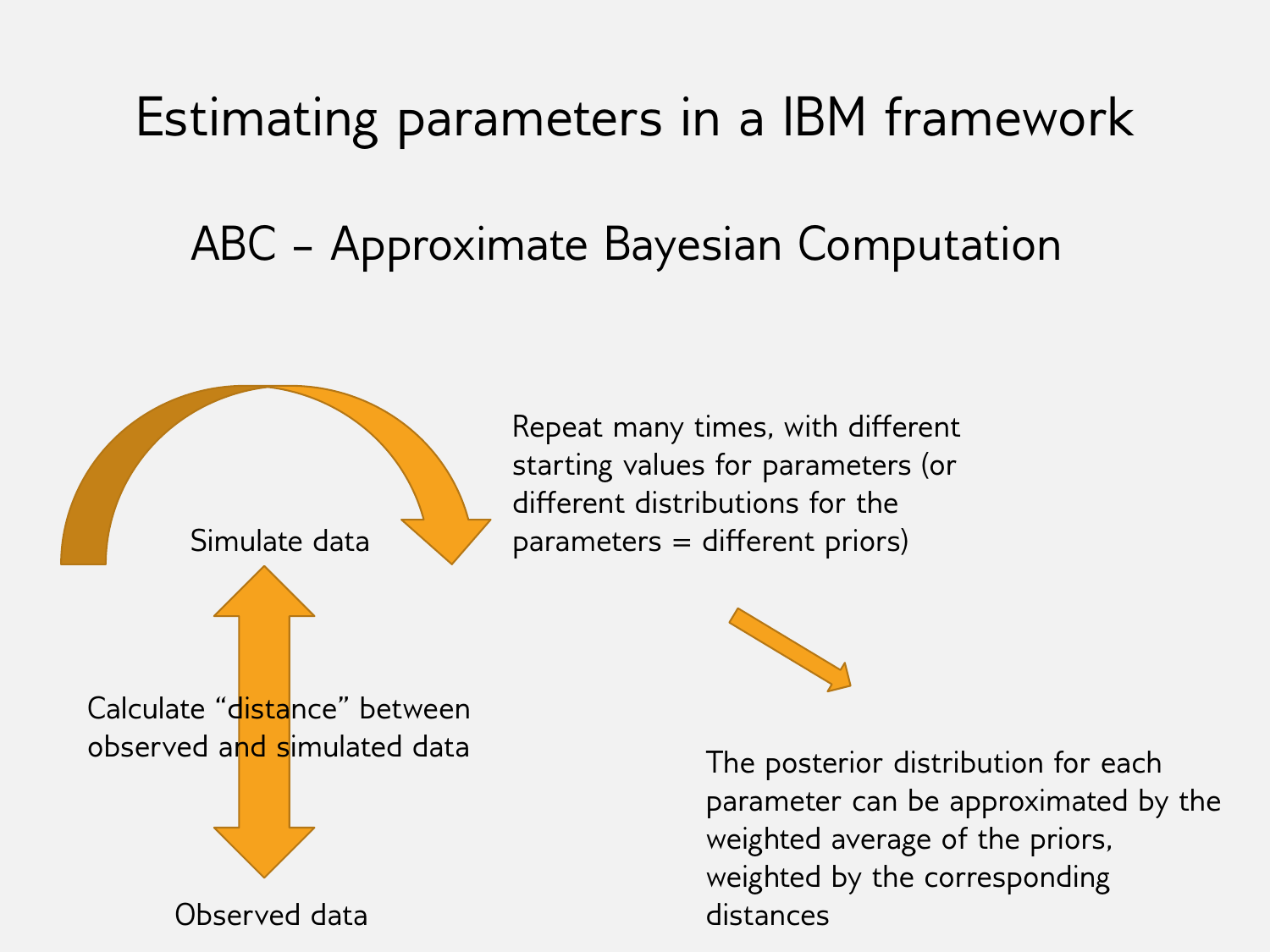

Estimating parameters in a IBM framework
ABC – Approximate Bayesian Computation

Repeat many times, with different starting values for parameters (or different distributions for the parameters = different priors)
Simulate data

Calculate “distance” between observed and simulated data
The posterior distribution for each parameter can be approximated by the weighted average of the priors, weighted by the corresponding distances
Observed data